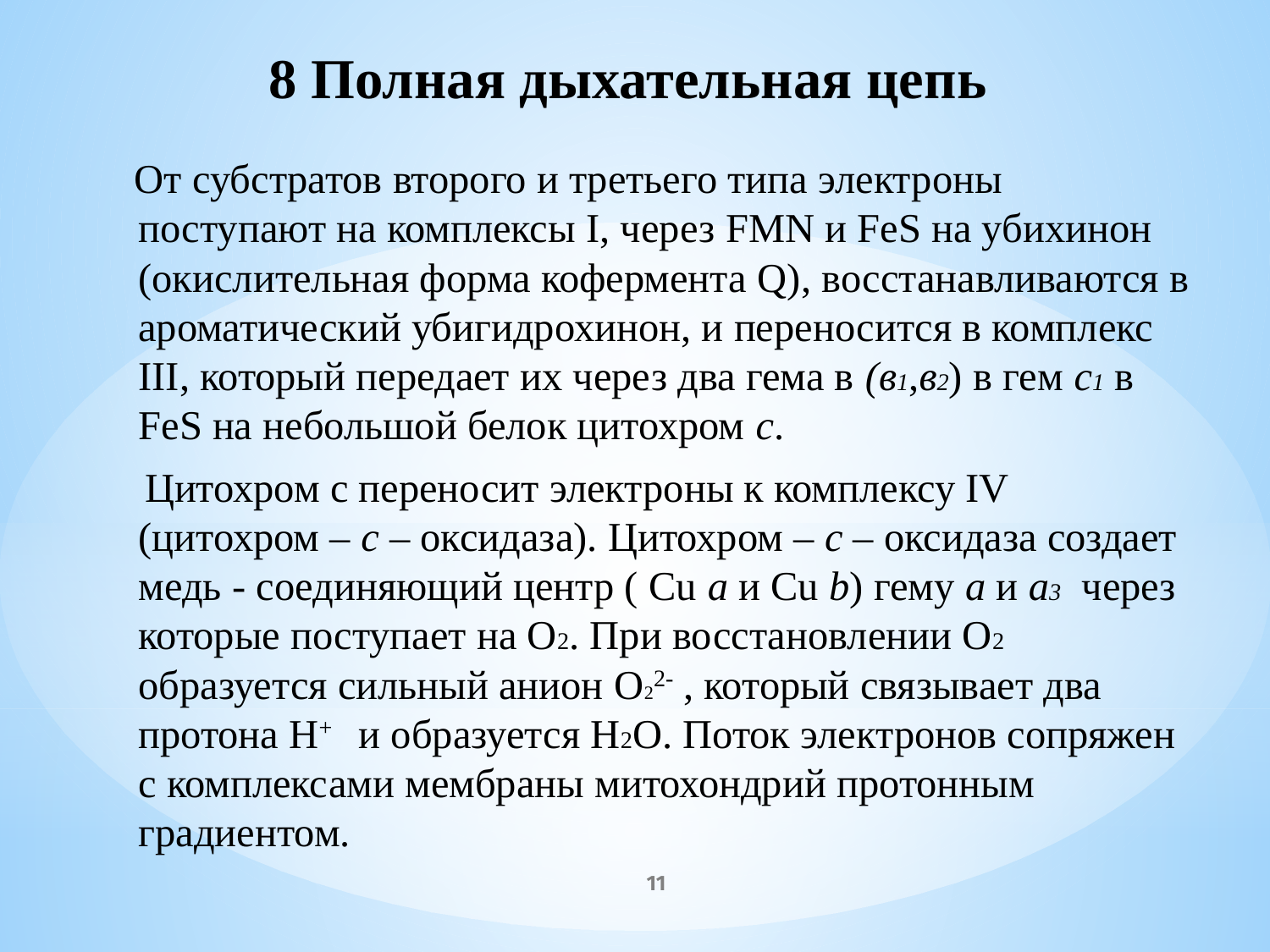

8 Полная дыхательная цепь
  От субстратов второго и третьего типа электроны поступают на комплексы I, через FMN и FeS на убихинон (окислительная форма кофермента Q), восстанавливаются в ароматический убигидрохинон, и переносится в комплекс III, который передает их через два гема в (в1,в2) в гем с1 в FeS на небольшой белок цитохром с.
   Цитохром с переносит электроны к комплексу IV (цитохром – с – оксидаза). Цитохром – с – оксидаза создает медь - соединяющий центр ( Cu a и Cu b) гему a и a3  через которые поступает на О2. При восстановлении О2 образуется сильный анион O22- , который связывает два протона H+   и образуется H2O. Поток электронов сопряжен с комплексами мембраны митохондрий протонным градиентом.
11